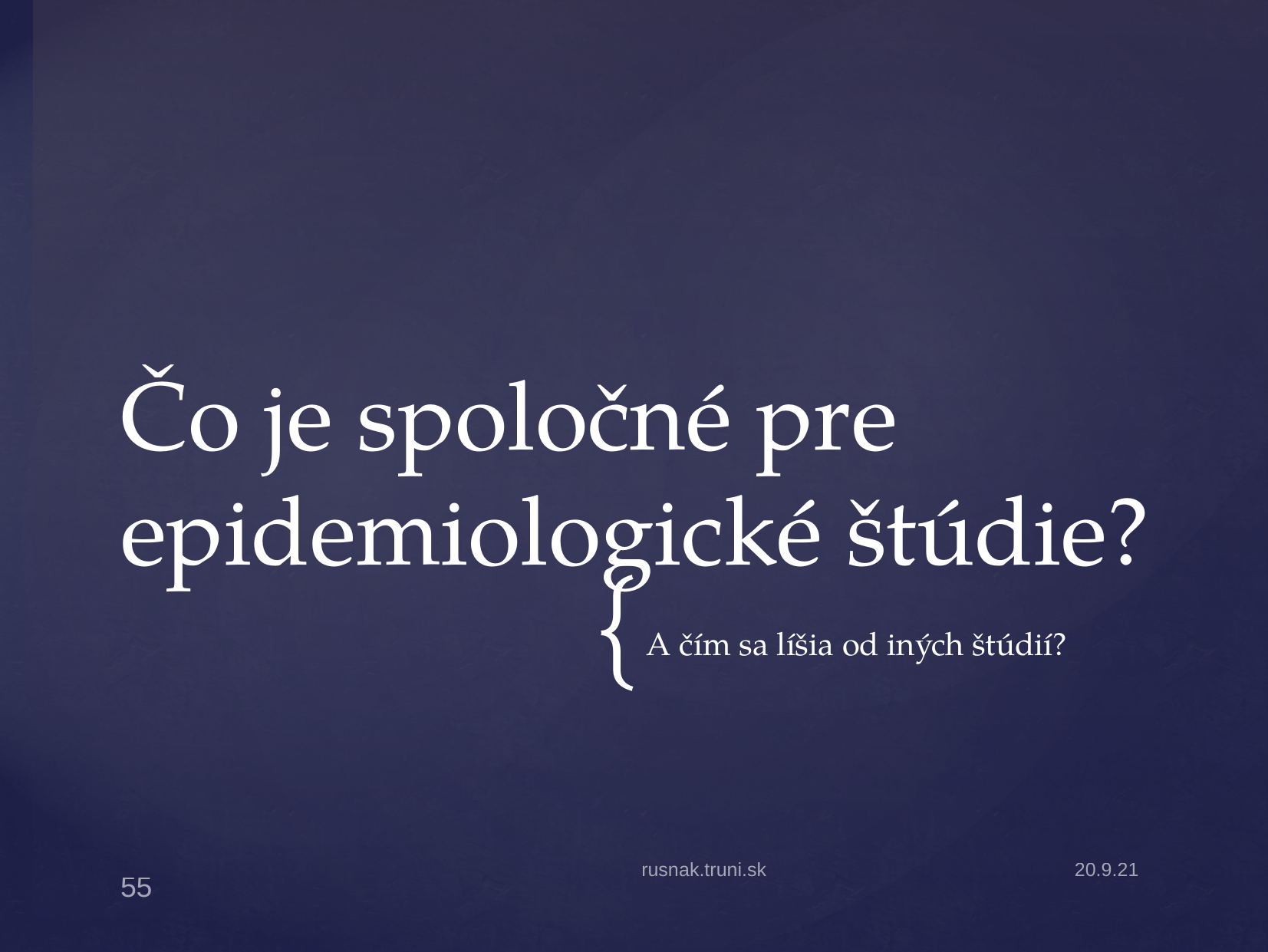

# Čo je spoločné pre epidemiologické štúdie?
A čím sa líšia od iných štúdií?
rusnak.truni.sk
20.9.21
55